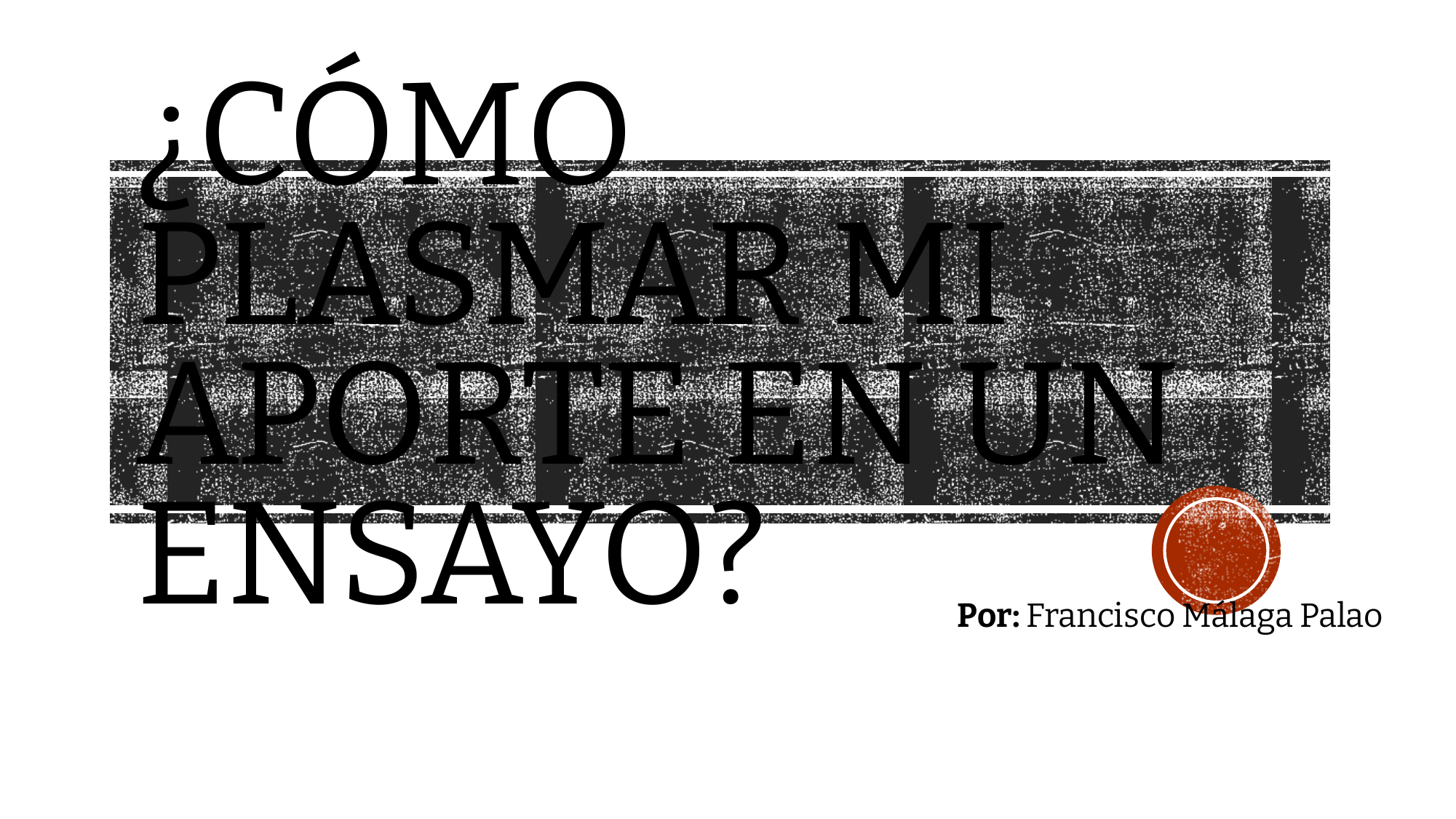

# ¿Cómo plasmar mi aporte en un ensayo?
Por: Francisco Málaga Palao